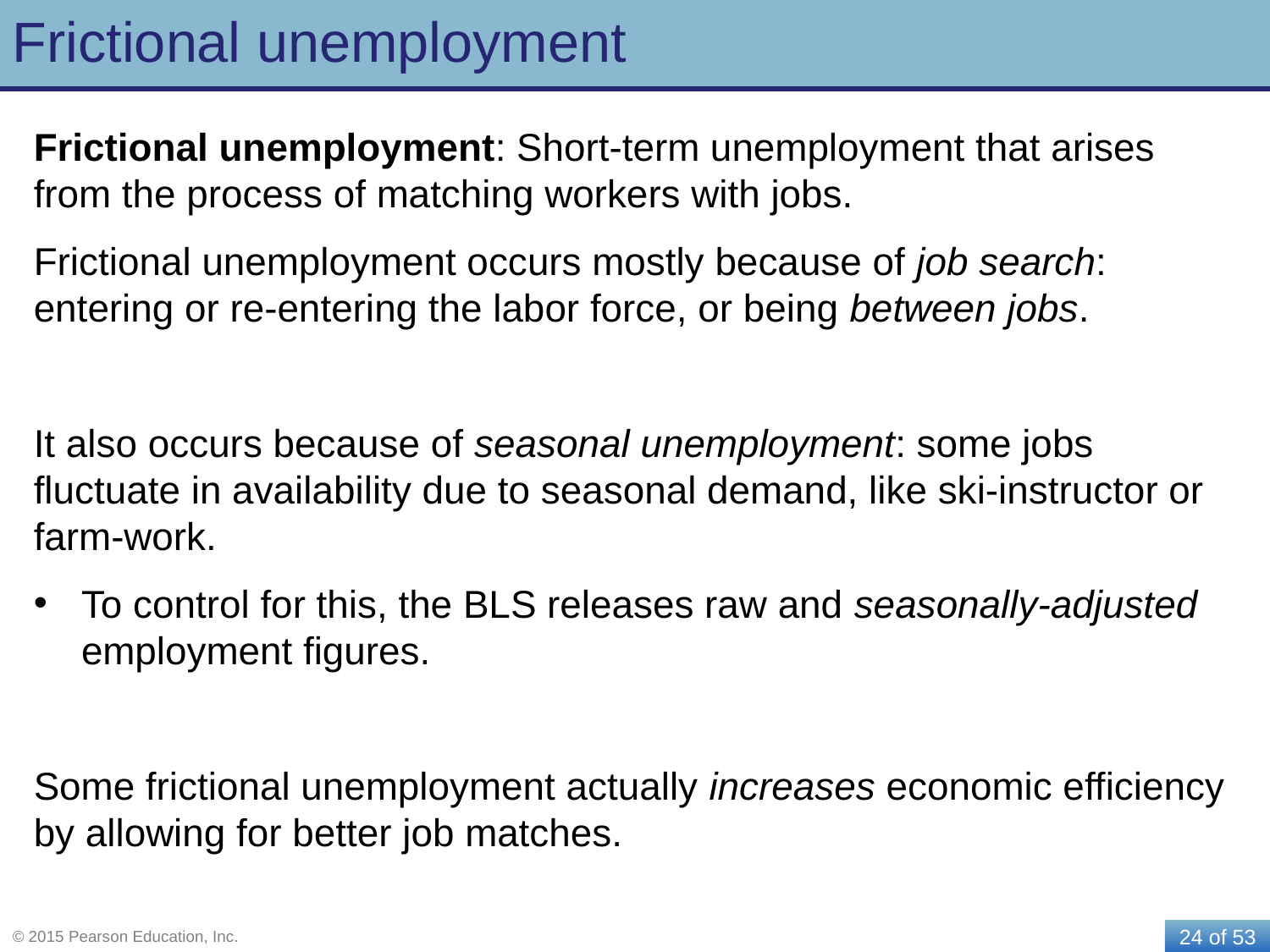

# Frictional unemployment
Frictional unemployment: Short-term unemployment that arises from the process of matching workers with jobs.
Frictional unemployment occurs mostly because of job search: entering or re-entering the labor force, or being between jobs.

It also occurs because of seasonal unemployment: some jobs fluctuate in availability due to seasonal demand, like ski-instructor or farm-work.
To control for this, the BLS releases raw and seasonally-adjusted employment figures.

Some frictional unemployment actually increases economic efficiency by allowing for better job matches.